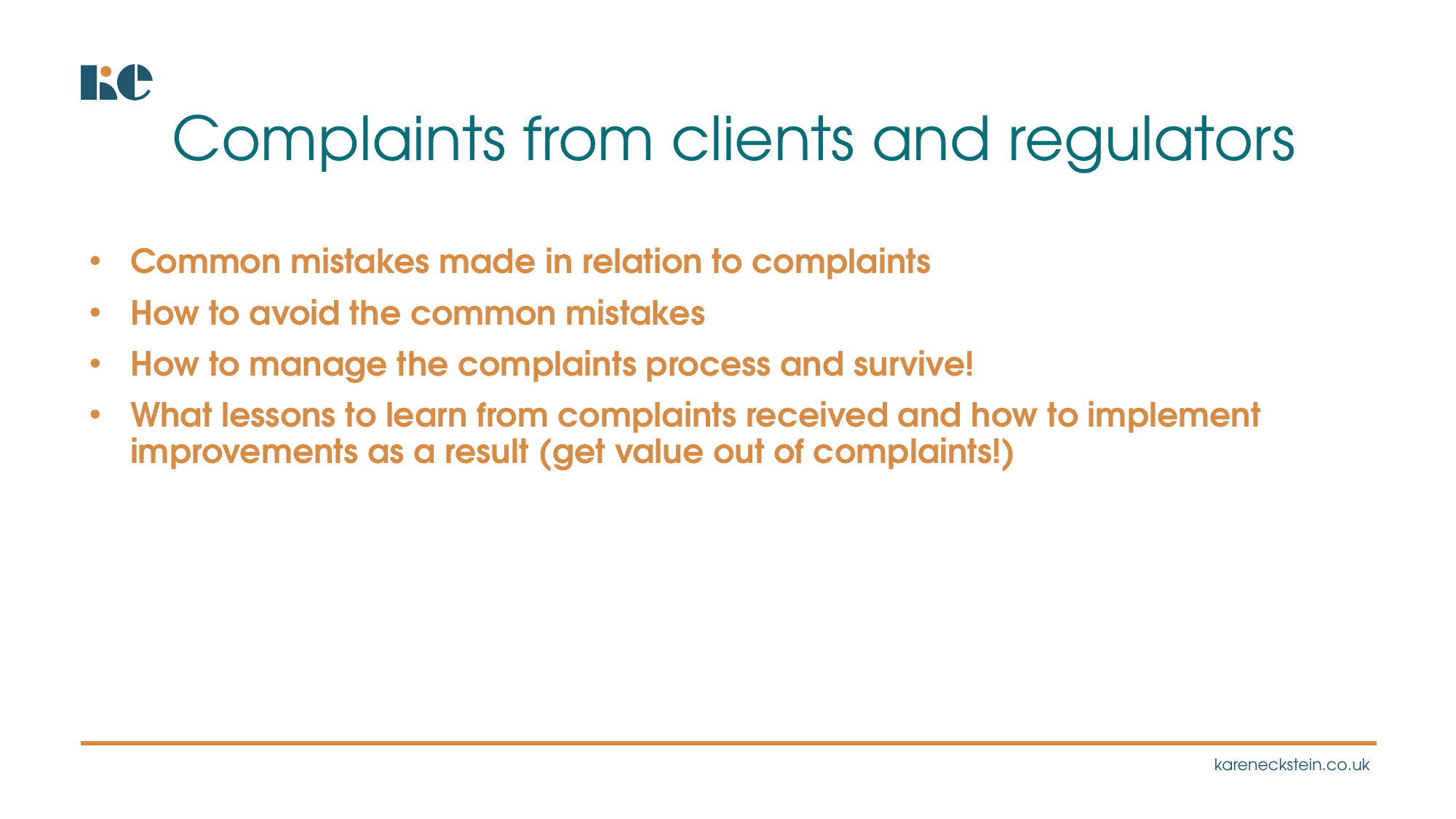

Complaints from clients and regulators
Common mistakes made in relation to complaints
How to avoid the common mistakes
How to manage the complaints process and survive!
What lessons to learn from complaints received and how to implement improvements as a result (get value out of complaints!)